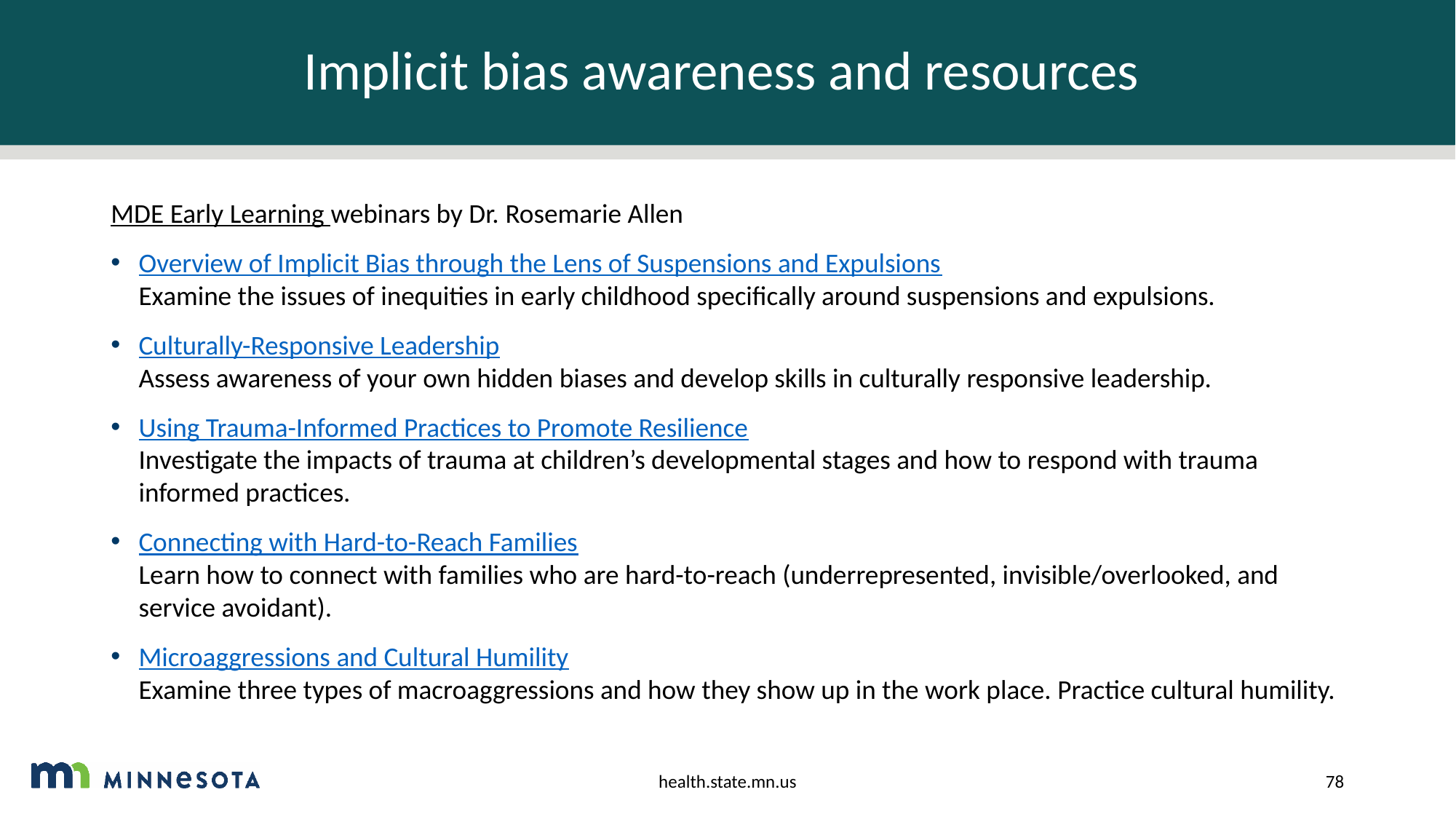

# Implicit bias awareness and resources
MDE Early Learning webinars by Dr. Rosemarie Allen
Overview of Implicit Bias through the Lens of Suspensions and Expulsions
Examine the issues of inequities in early childhood specifically around suspensions and expulsions.
Culturally-Responsive Leadership
Assess awareness of your own hidden biases and develop skills in culturally responsive leadership.
Using Trauma-Informed Practices to Promote Resilience
Investigate the impacts of trauma at children’s developmental stages and how to respond with trauma informed practices.
Connecting with Hard-to-Reach Families
Learn how to connect with families who are hard-to-reach (underrepresented, invisible/overlooked, and service avoidant).
Microaggressions and Cultural Humility
Examine three types of macroaggressions and how they show up in the work place. Practice cultural humility.
health.state.mn.us
78